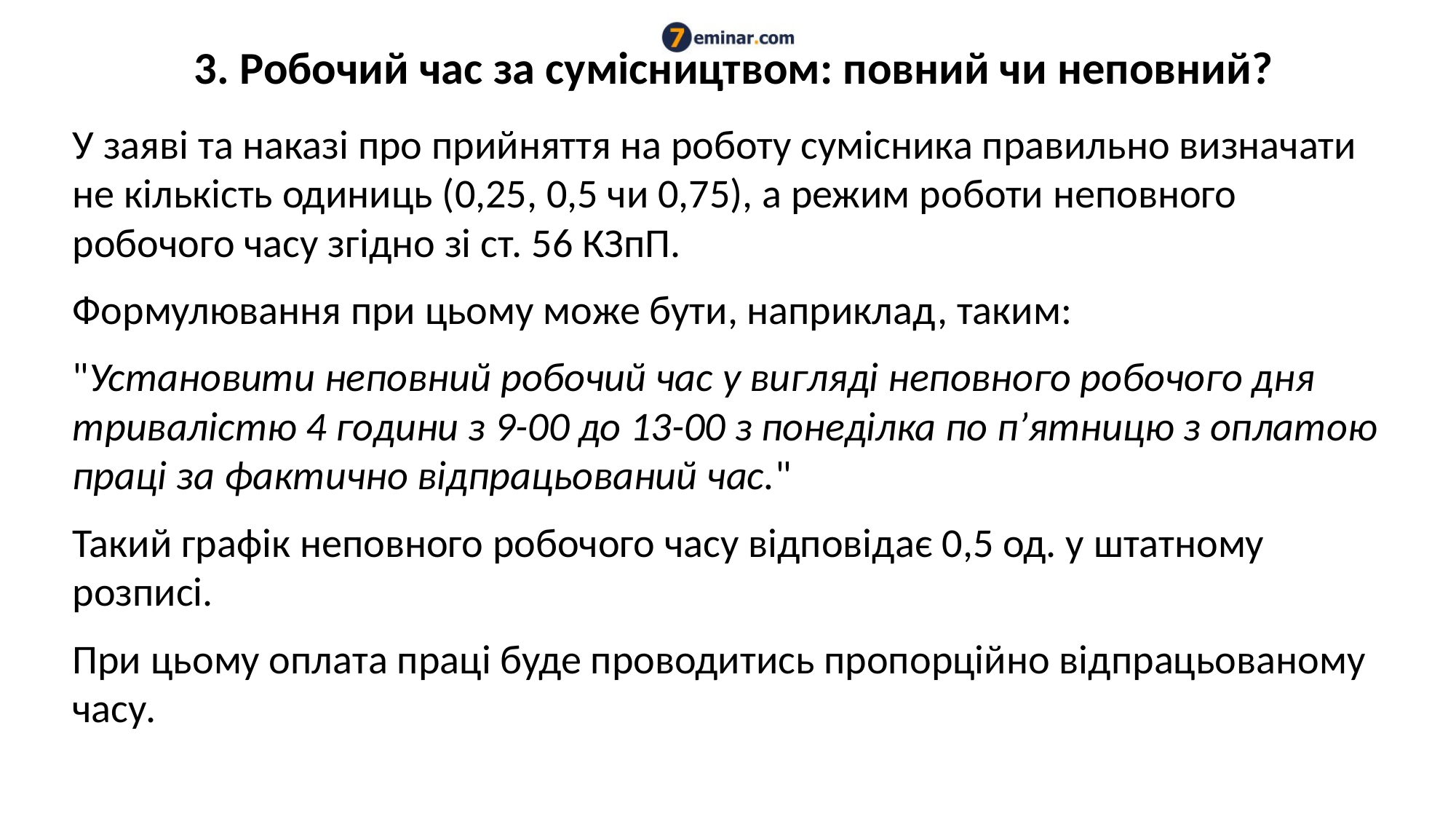

# 3. Робочий час за сумісництвом: повний чи неповний?
У заяві та наказі про прийняття на роботу сумісника правильно визначати не кількість одиниць (0,25, 0,5 чи 0,75), а режим роботи неповного робочого часу згідно зі ст. 56 КЗпП.
Формулювання при цьому може бути, наприклад, таким:
"Установити неповний робочий час у вигляді неповного робочого дня тривалістю 4 години з 9-00 до 13-00 з понеділка по п’ятницю з оплатою праці за фактично відпрацьований час."
Такий графік неповного робочого часу відповідає 0,5 од. у штатному розписі.
При цьому оплата праці буде проводитись пропорційно відпрацьованому часу.
9